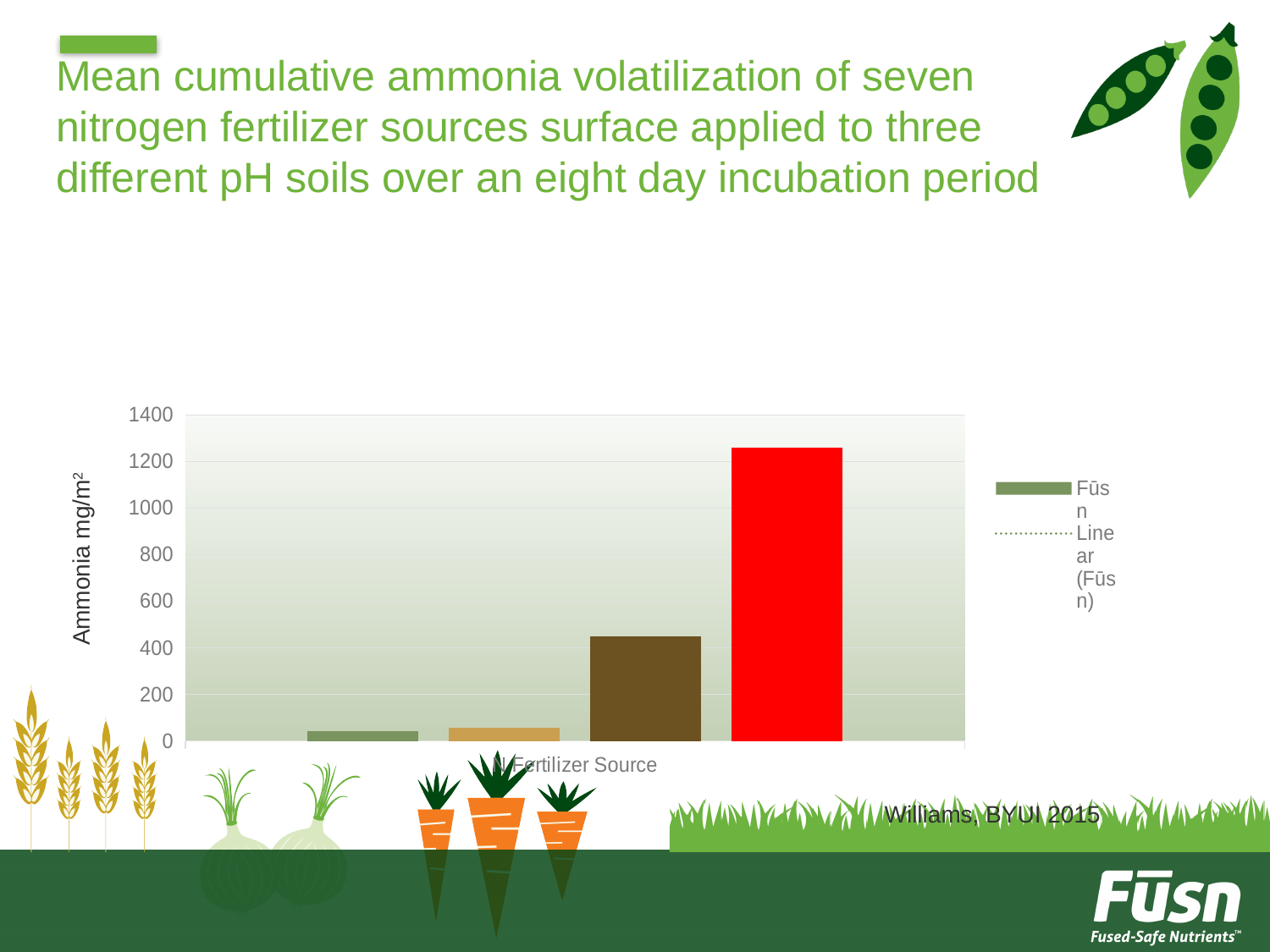

# Mean cumulative ammonia volatilization of seven nitrogen fertilizer sources surface applied to three different pH soils over an eight day incubation period

### Chart

| Category | Fūsn | AMS | 26-0-0-14 | Urea |
|---|---|---|---|---|
| N Fertilizer Source | 43.0 | 56.0 | 450.0 | 1260.0 |
Ammonia mg/m2
Williams, BYUI 2015